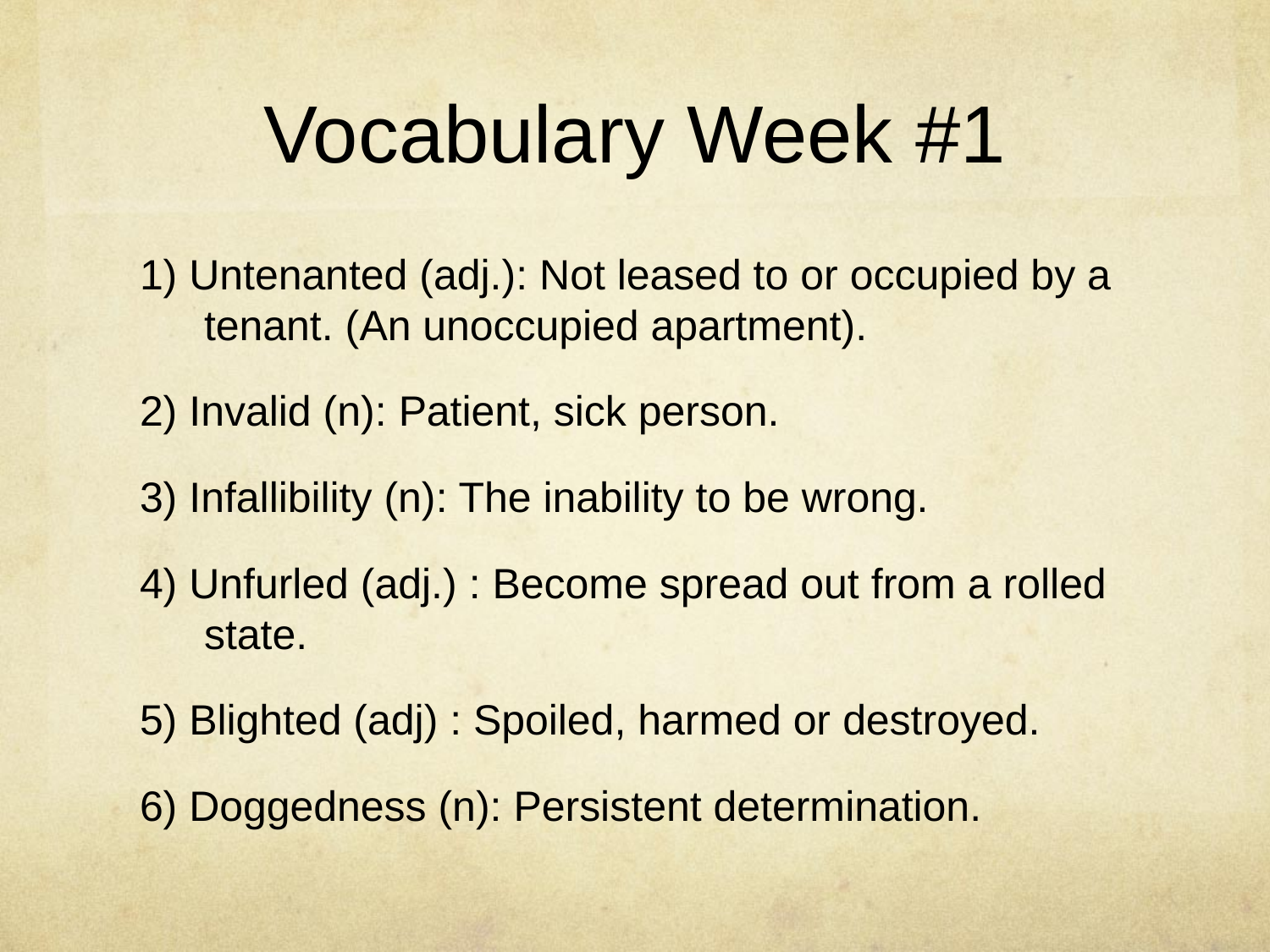

# Vocabulary Week #1
1) Untenanted (adj.): Not leased to or occupied by a tenant. (An unoccupied apartment).
2) Invalid (n): Patient, sick person.
3) Infallibility (n): The inability to be wrong.
4) Unfurled (adj.) : Become spread out from a rolled state.
5) Blighted (adj) : Spoiled, harmed or destroyed.
6) Doggedness (n): Persistent determination.